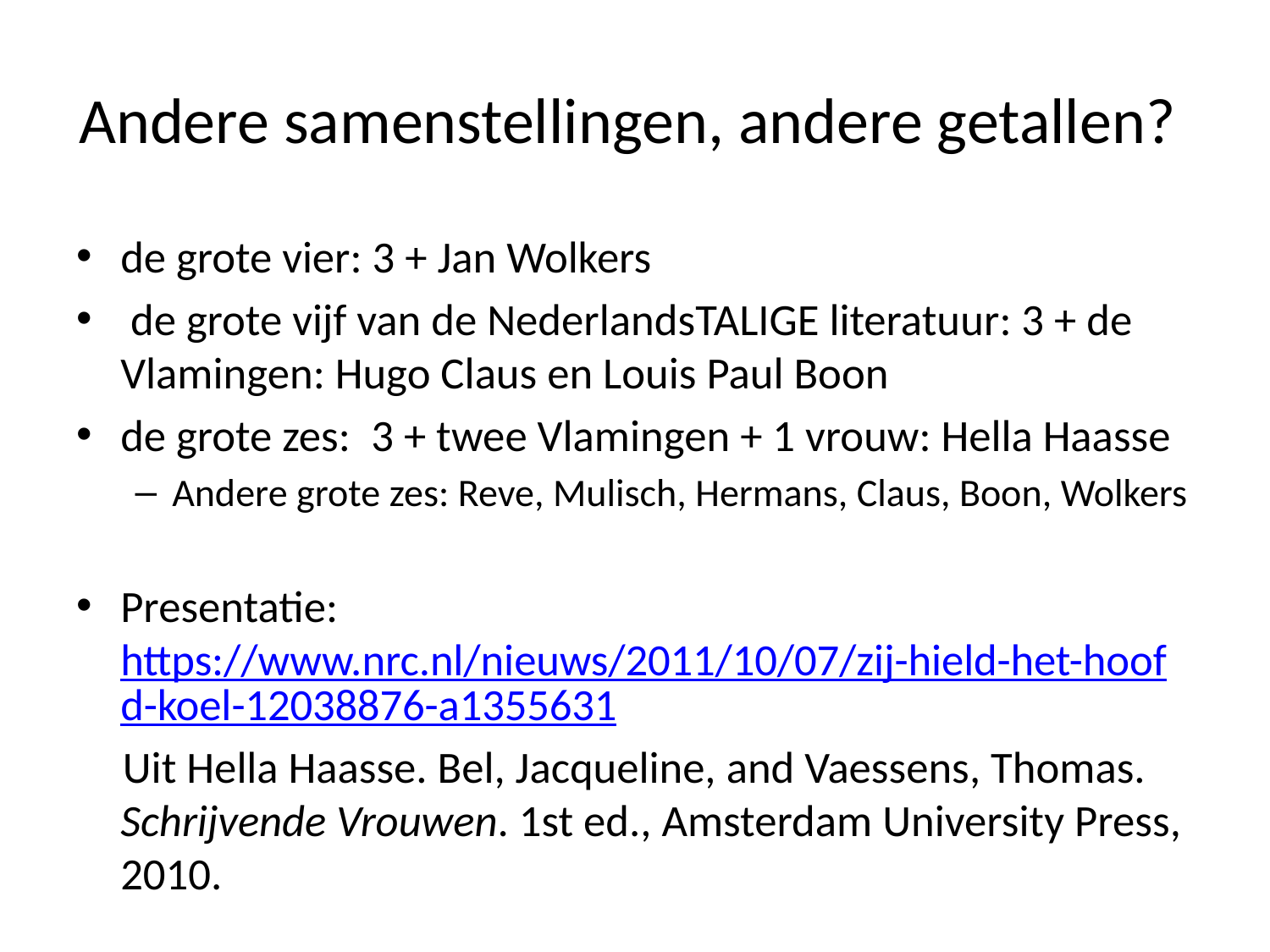

# Andere samenstellingen, andere getallen?
de grote vier: 3 + Jan Wolkers
 de grote vijf van de NederlandsTALIGE literatuur: 3 + de Vlamingen: Hugo Claus en Louis Paul Boon
de grote zes:  3 + twee Vlamingen + 1 vrouw: Hella Haasse
Andere grote zes: Reve, Mulisch, Hermans, Claus, Boon, Wolkers

Presentatie: https://www.nrc.nl/nieuws/2011/10/07/zij-hield-het-hoofd-koel-12038876-a1355631
Uit Hella Haasse. Bel, Jacqueline, and Vaessens, Thomas. Schrijvende Vrouwen. 1st ed., Amsterdam University Press, 2010.